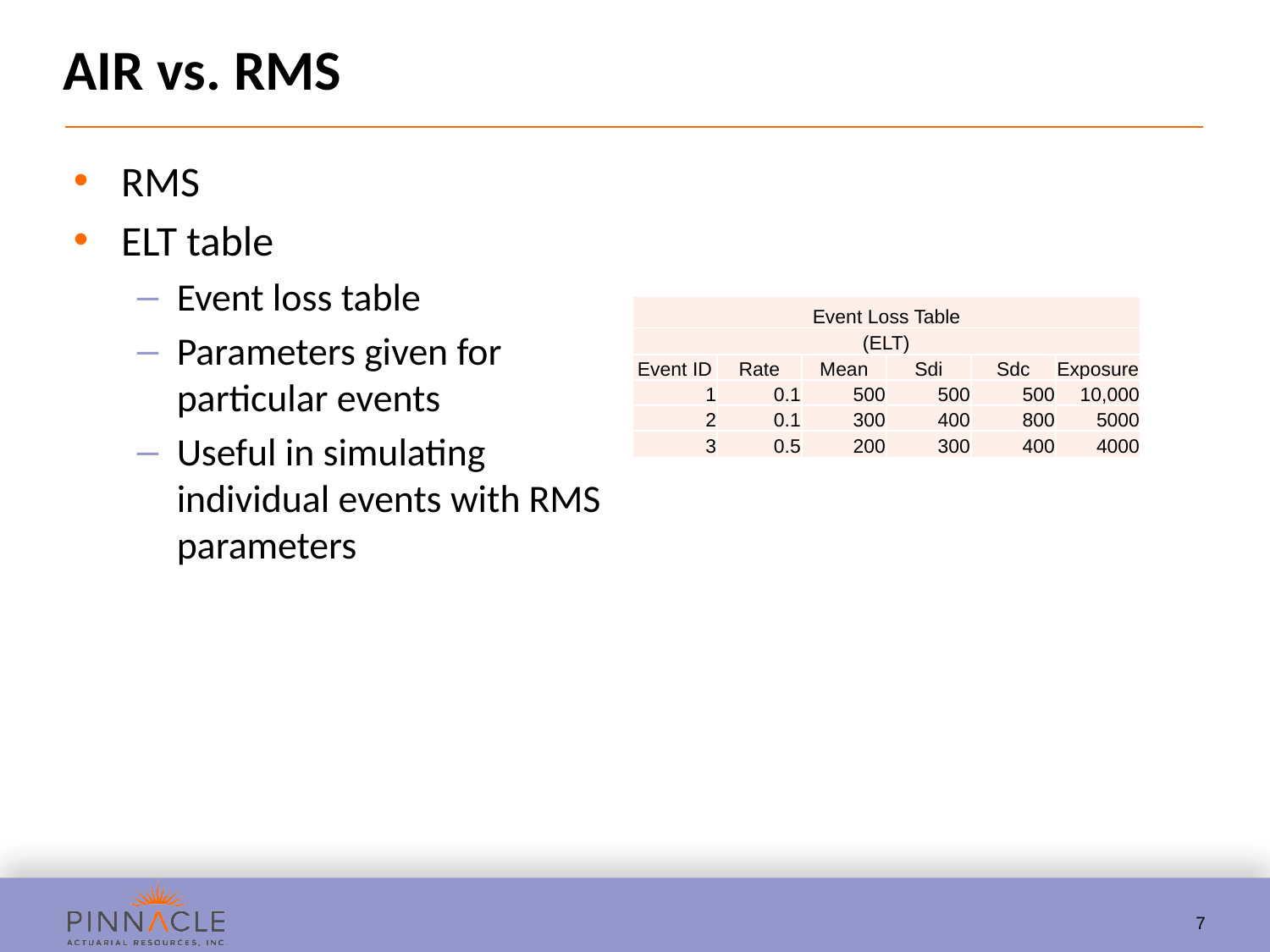

# AIR vs. RMS
RMS
ELT table
Event loss table
Parameters given for particular events
Useful in simulating individual events with RMS parameters

| Event Loss Table |  |  |  |  |  |
| --- | --- | --- | --- | --- | --- |
| (ELT) |  |  |  |  |  |
| Event ID | Rate | Mean | Sdi | Sdc | Exposure |
| 1 | 0.1 | 500 | 500 | 500 | 10,000 |
| 2 | 0.1 | 300 | 400 | 800 | 5000 |
| 3 | 0.5 | 200 | 300 | 400 | 4000 |